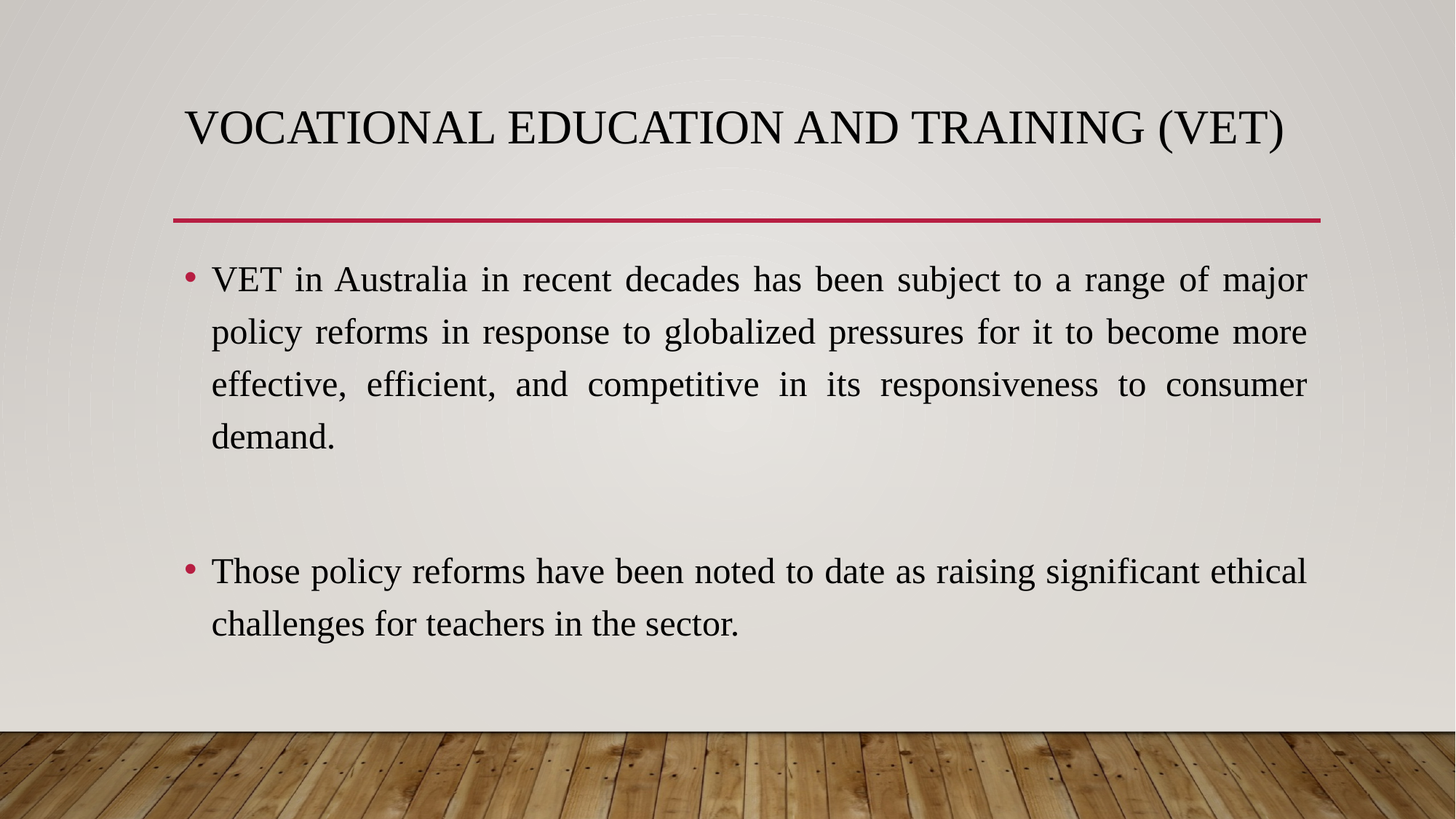

# Vocational Education and Training (VET)
VET in Australia in recent decades has been subject to a range of major policy reforms in response to globalized pressures for it to become more effective, efficient, and competitive in its responsiveness to consumer demand.

Those policy reforms have been noted to date as raising significant ethical challenges for teachers in the sector.